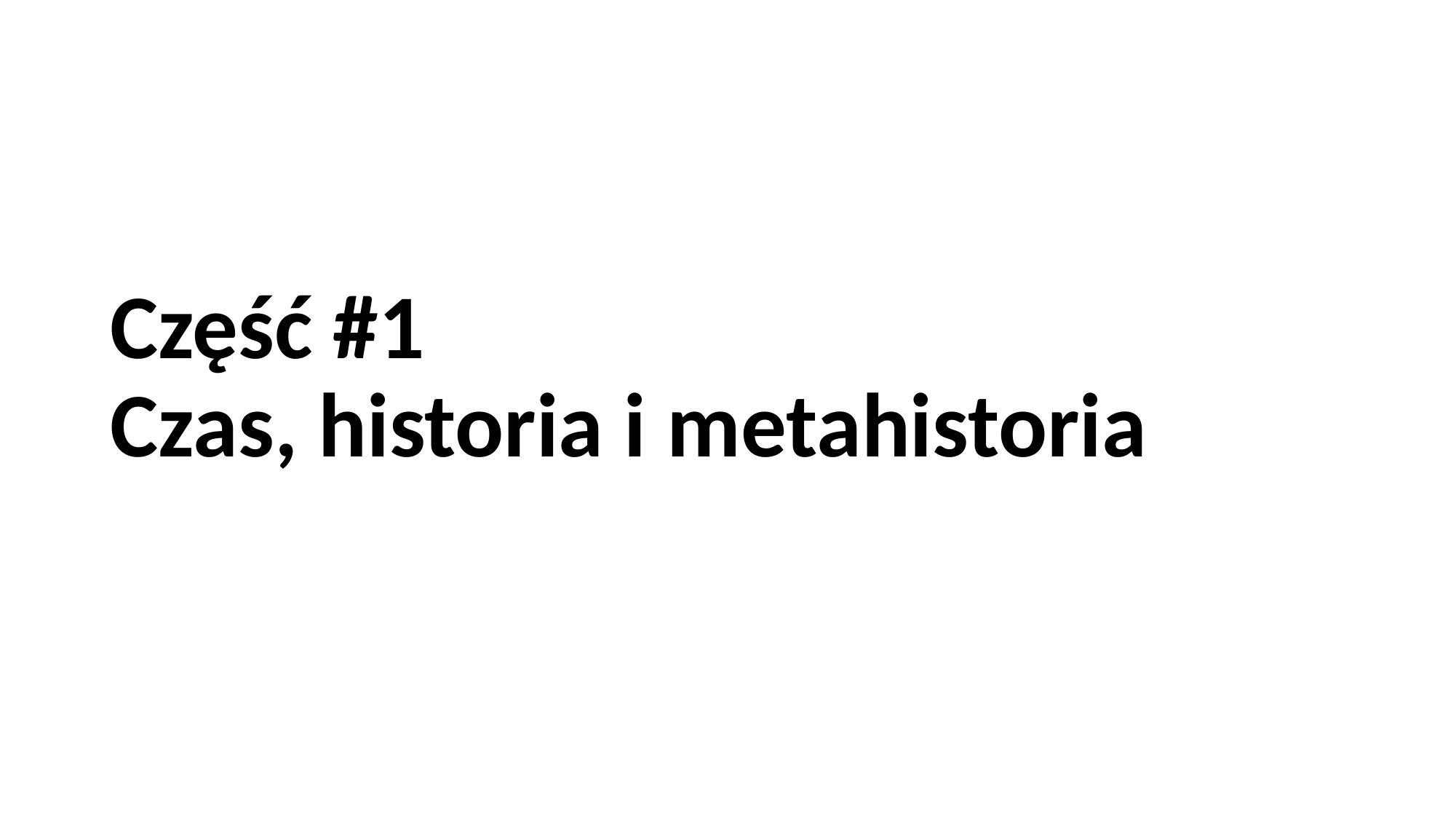

# Część #1 Czas, historia i metahistoria